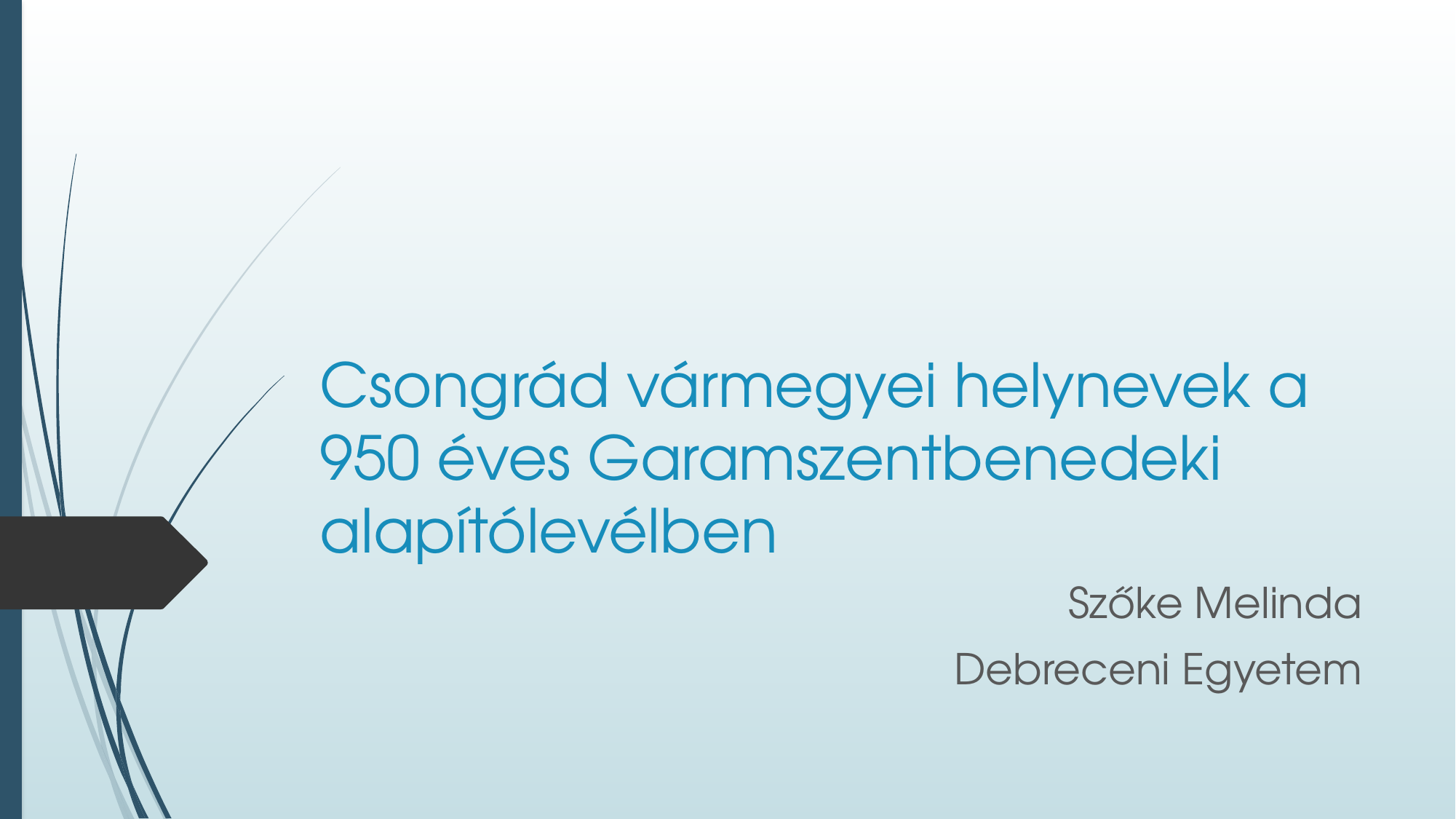

# Csongrád vármegyei helynevek a 950 éves Garamszentbenedeki alapítólevélben
Szőke Melinda
Debreceni Egyetem